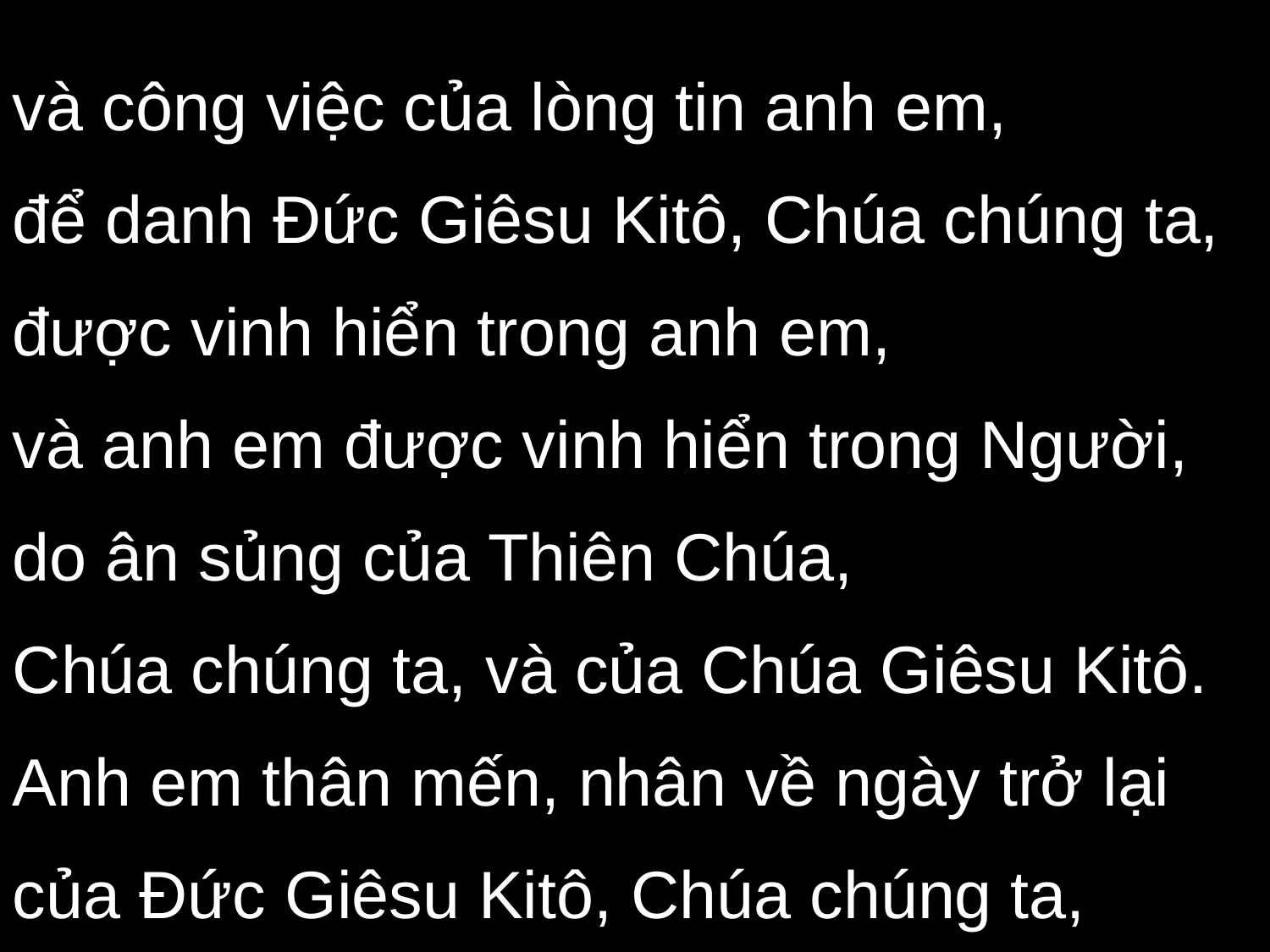

và công việc của lòng tin anh em,
để danh Đức Giêsu Kitô, Chúa chúng ta, được vinh hiển trong anh em,
và anh em được vinh hiển trong Người, do ân sủng của Thiên Chúa,
Chúa chúng ta, và của Chúa Giêsu Kitô.
Anh em thân mến, nhân về ngày trở lại của Đức Giêsu Kitô, Chúa chúng ta,